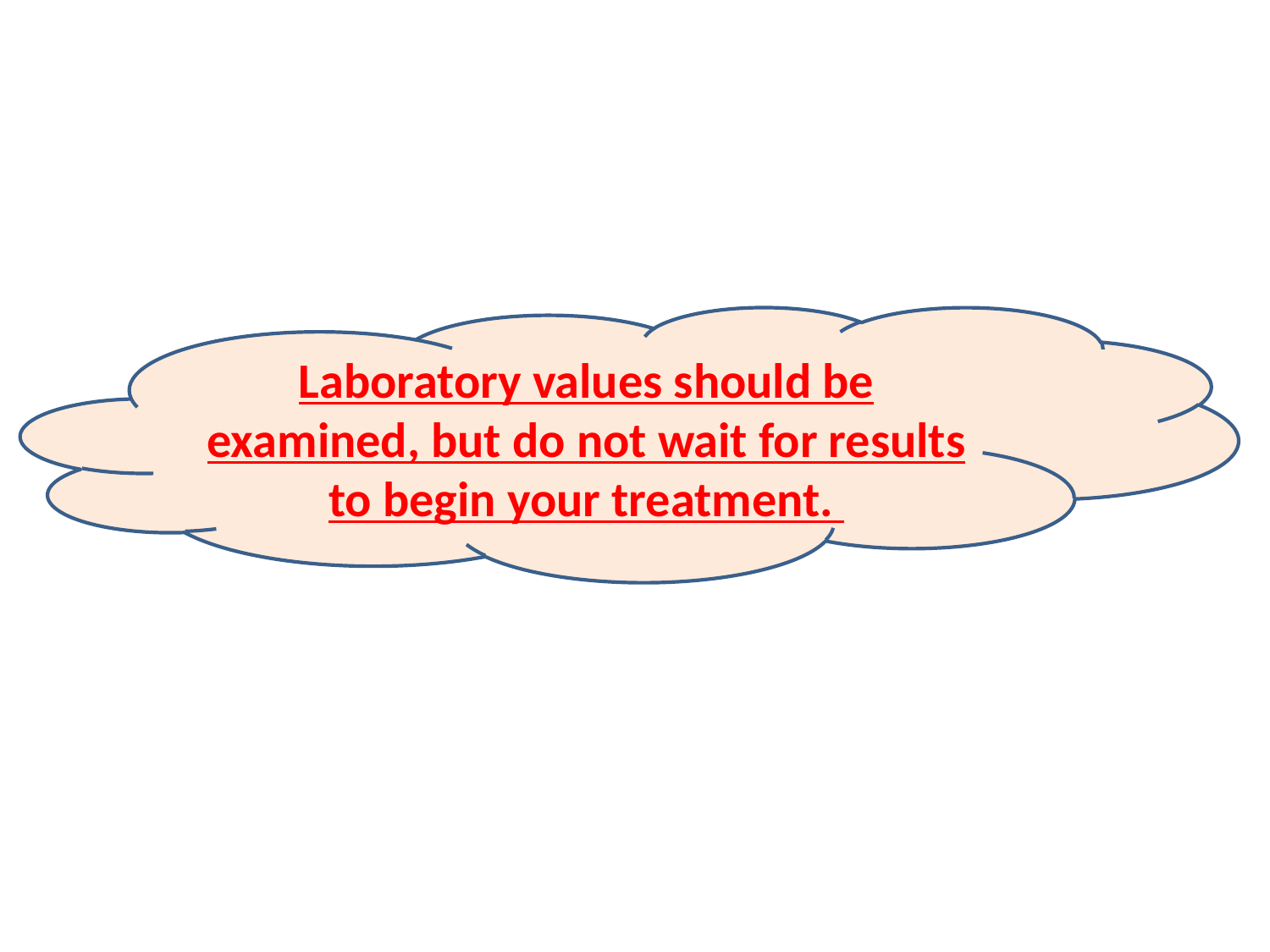

Laboratory values should be examined, but do not wait for results to begin your treatment.